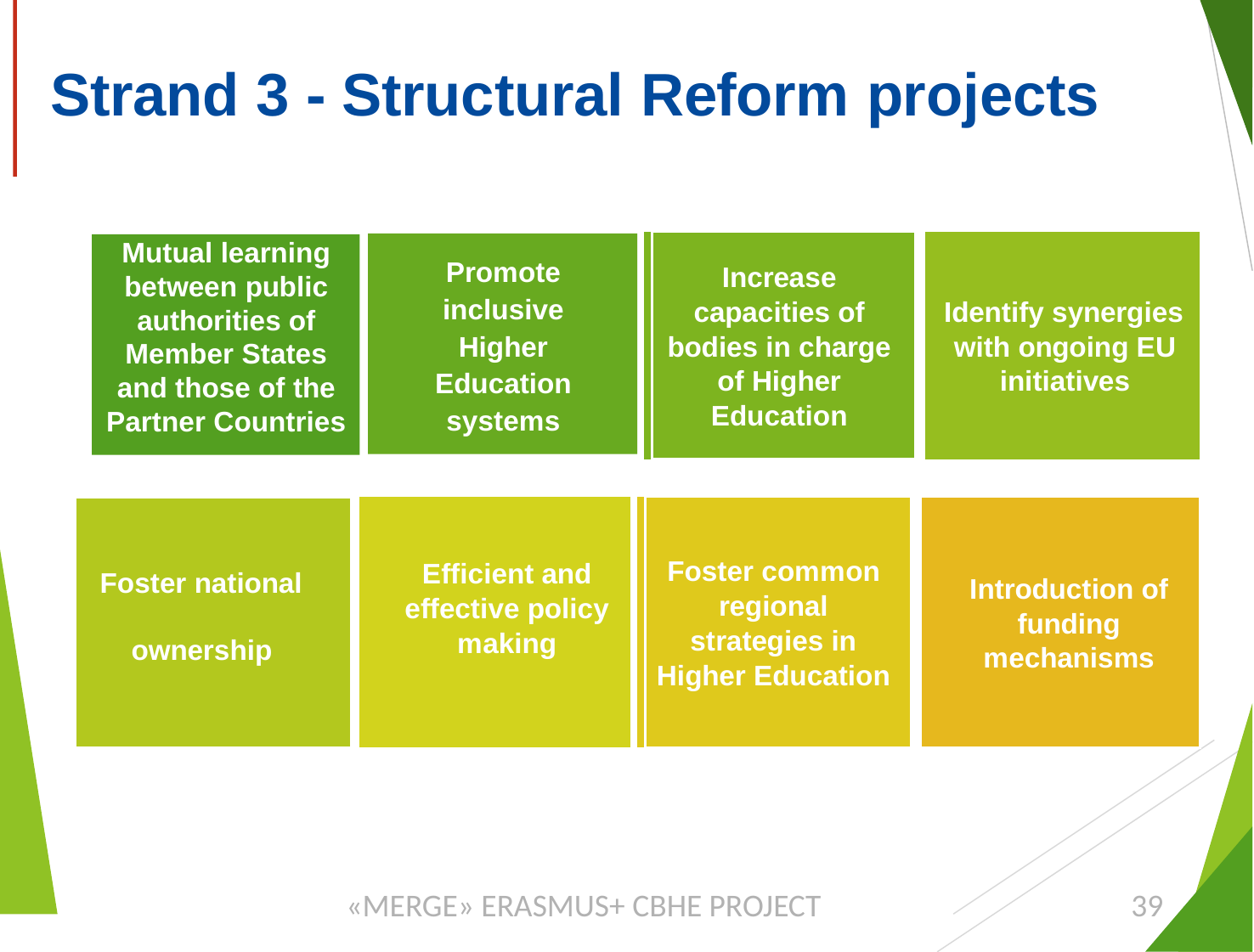

# Strand 3 - Structural Reform projects
|  | Increase capacities of bodies in charge of Higher Education |  | Identify synergies with ongoing EU initiatives |
| --- | --- | --- | --- |
Promote inclusive Higher Education systems
Mutual learning between public authorities of Member States and those of the Partner Countries

Foster national ownership
| Efficient and effective policy making |  |  | Foster common regional strategies in Higher Education |  | Introduction of funding mechanisms |
| --- | --- | --- | --- | --- | --- |

«MERGE» ERASMUS+ CBHE PROJECT
39